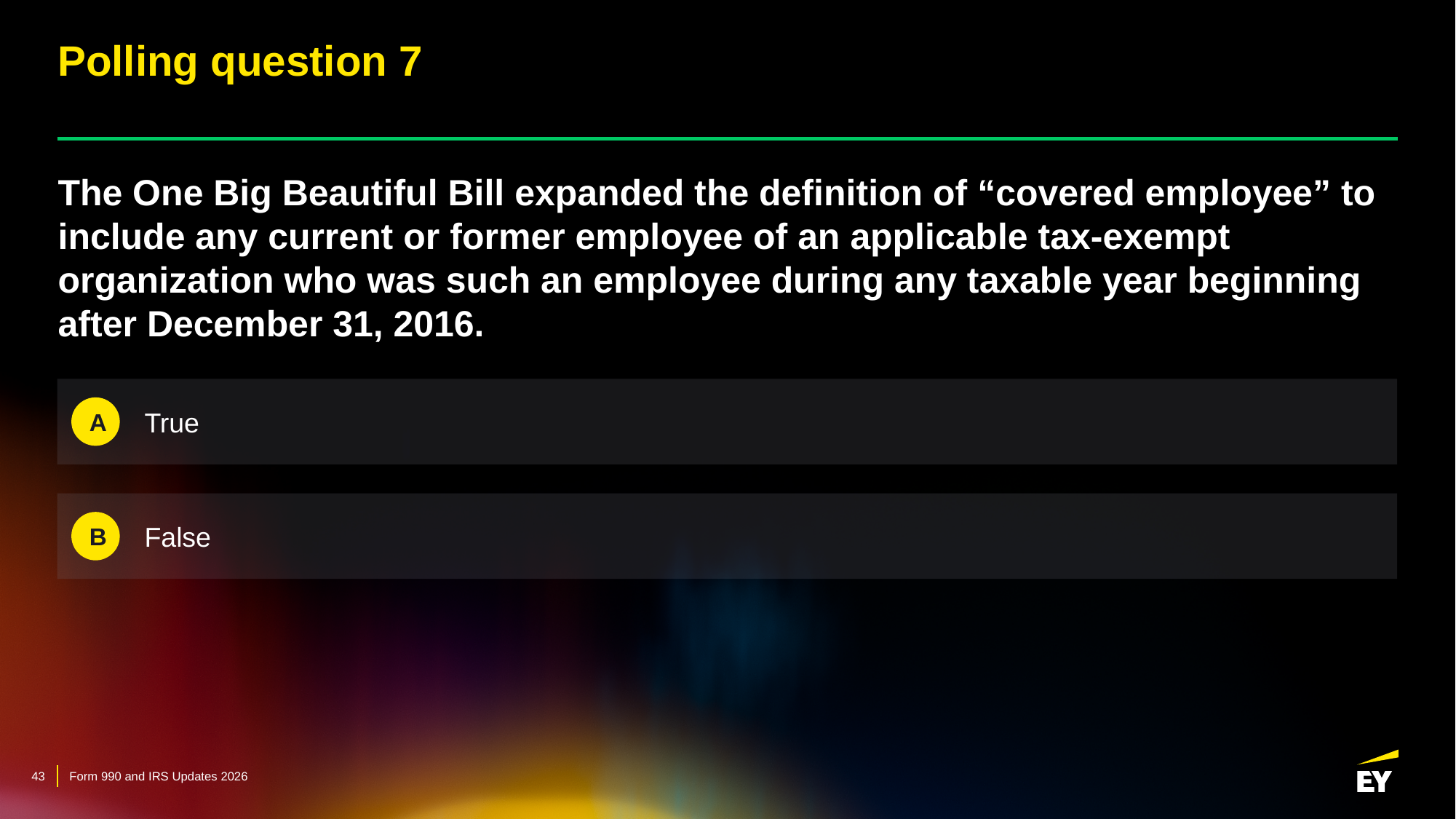

# Polling question 7
The One Big Beautiful Bill expanded the definition of “covered employee” to include any current or former employee of an applicable tax-exempt organization who was such an employee during any taxable year beginning after December 31, 2016.
True
A
False
B